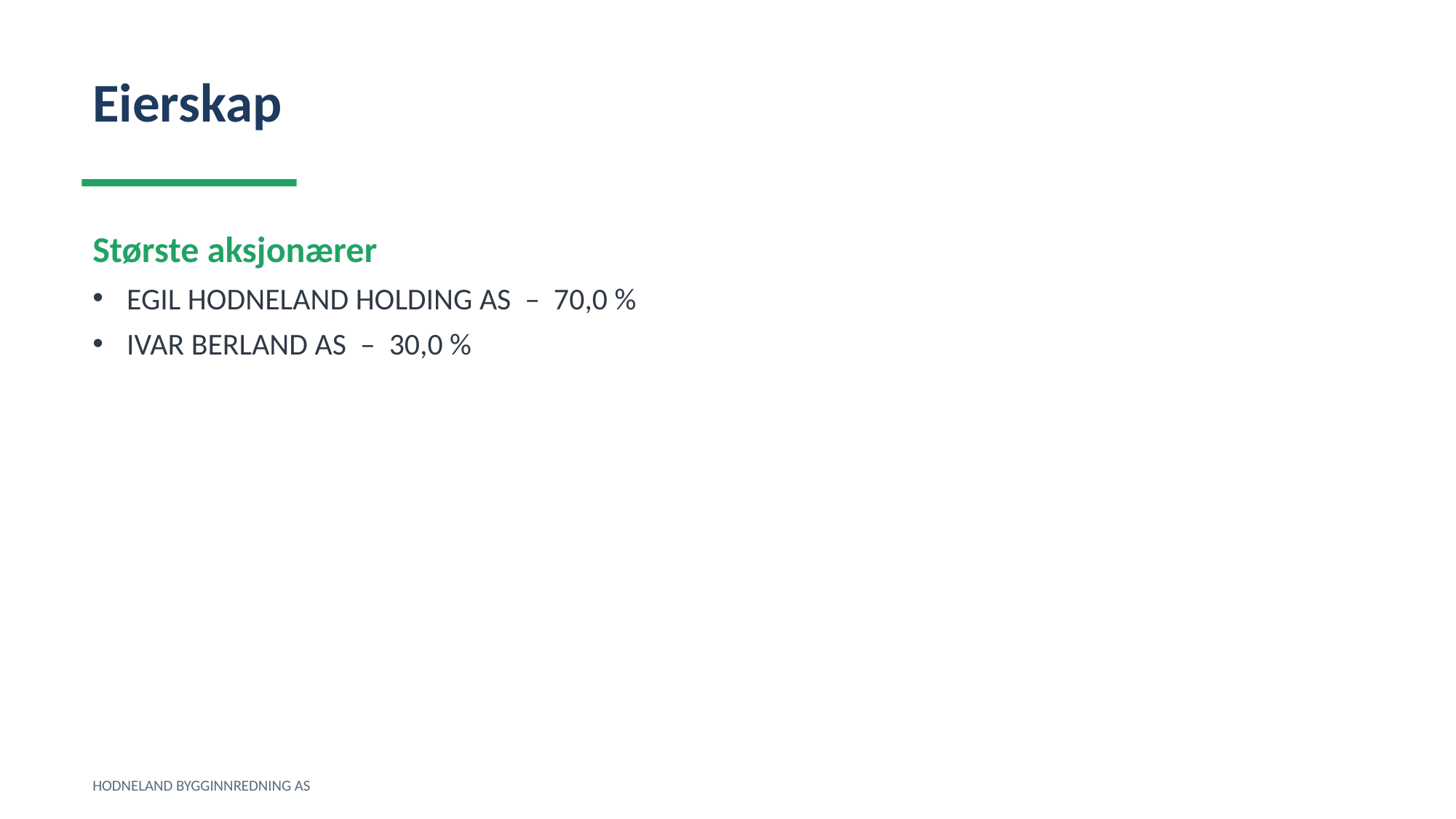

Eierskap

Største aksjonærer
EGIL HODNELAND HOLDING AS  –  70,0 %
IVAR BERLAND AS  –  30,0 %
HODNELAND BYGGINNREDNING AS